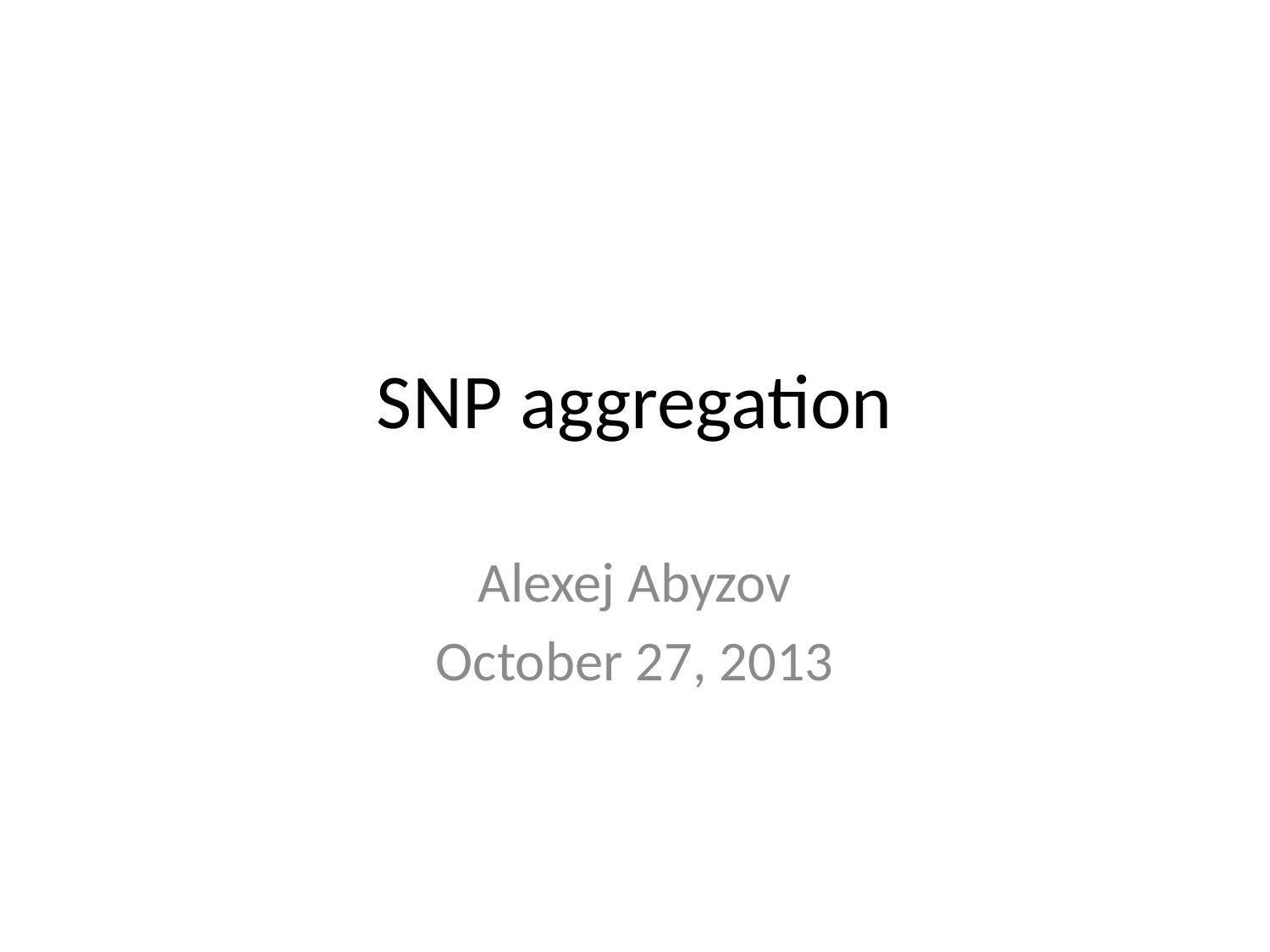

# SNP aggregation
Alexej Abyzov
October 27, 2013